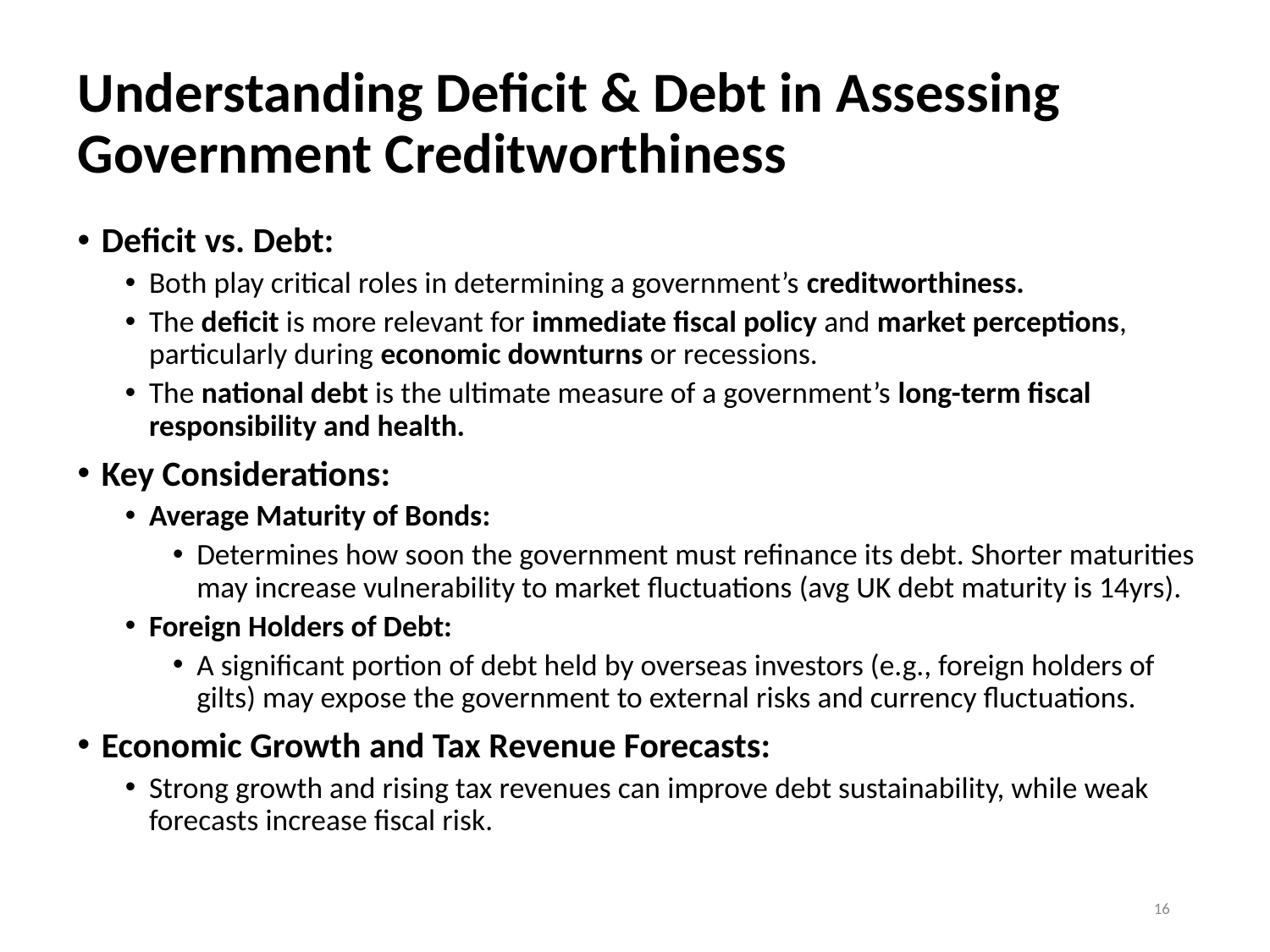

# Understanding Deficit & Debt in Assessing Government Creditworthiness
Deficit vs. Debt:
Both play critical roles in determining a government’s creditworthiness.
The deficit is more relevant for immediate fiscal policy and market perceptions, particularly during economic downturns or recessions.
The national debt is the ultimate measure of a government’s long-term fiscal responsibility and health.
Key Considerations:
Average Maturity of Bonds:
Determines how soon the government must refinance its debt. Shorter maturities may increase vulnerability to market fluctuations (avg UK debt maturity is 14yrs).
Foreign Holders of Debt:
A significant portion of debt held by overseas investors (e.g., foreign holders of gilts) may expose the government to external risks and currency fluctuations.
Economic Growth and Tax Revenue Forecasts:
Strong growth and rising tax revenues can improve debt sustainability, while weak forecasts increase fiscal risk.
16